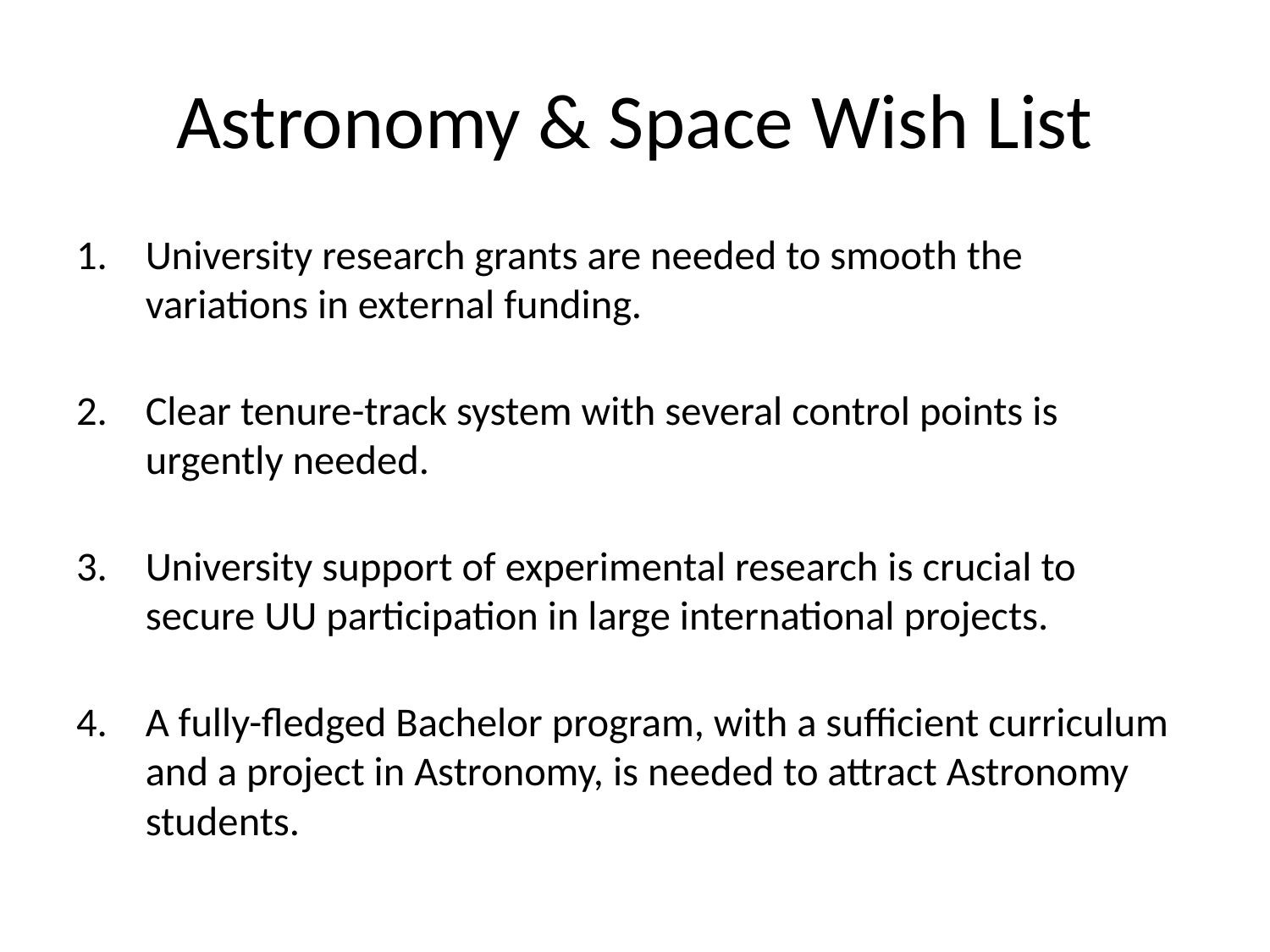

# Astronomy & Space Wish List
University research grants are needed to smooth the variations in external funding.
Clear tenure-track system with several control points is urgently needed.
University support of experimental research is crucial to secure UU participation in large international projects.
A fully-fledged Bachelor program, with a sufficient curriculum and a project in Astronomy, is needed to attract Astronomy students.